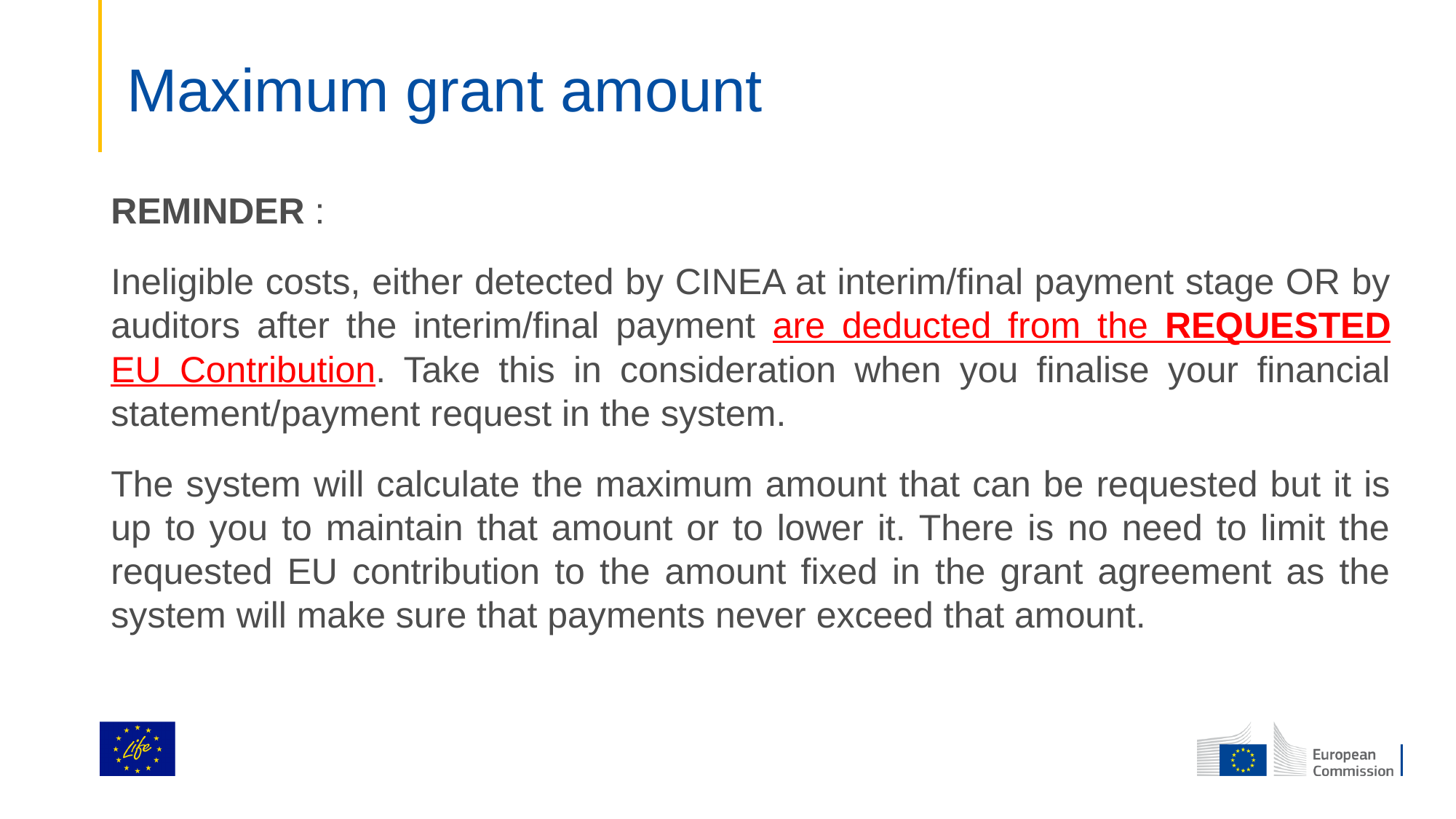

# Maximum grant amount
REMINDER :
Ineligible costs, either detected by CINEA at interim/final payment stage OR by auditors after the interim/final payment are deducted from the REQUESTED EU Contribution. Take this in consideration when you finalise your financial statement/payment request in the system.
The system will calculate the maximum amount that can be requested but it is up to you to maintain that amount or to lower it. There is no need to limit the requested EU contribution to the amount fixed in the grant agreement as the system will make sure that payments never exceed that amount.